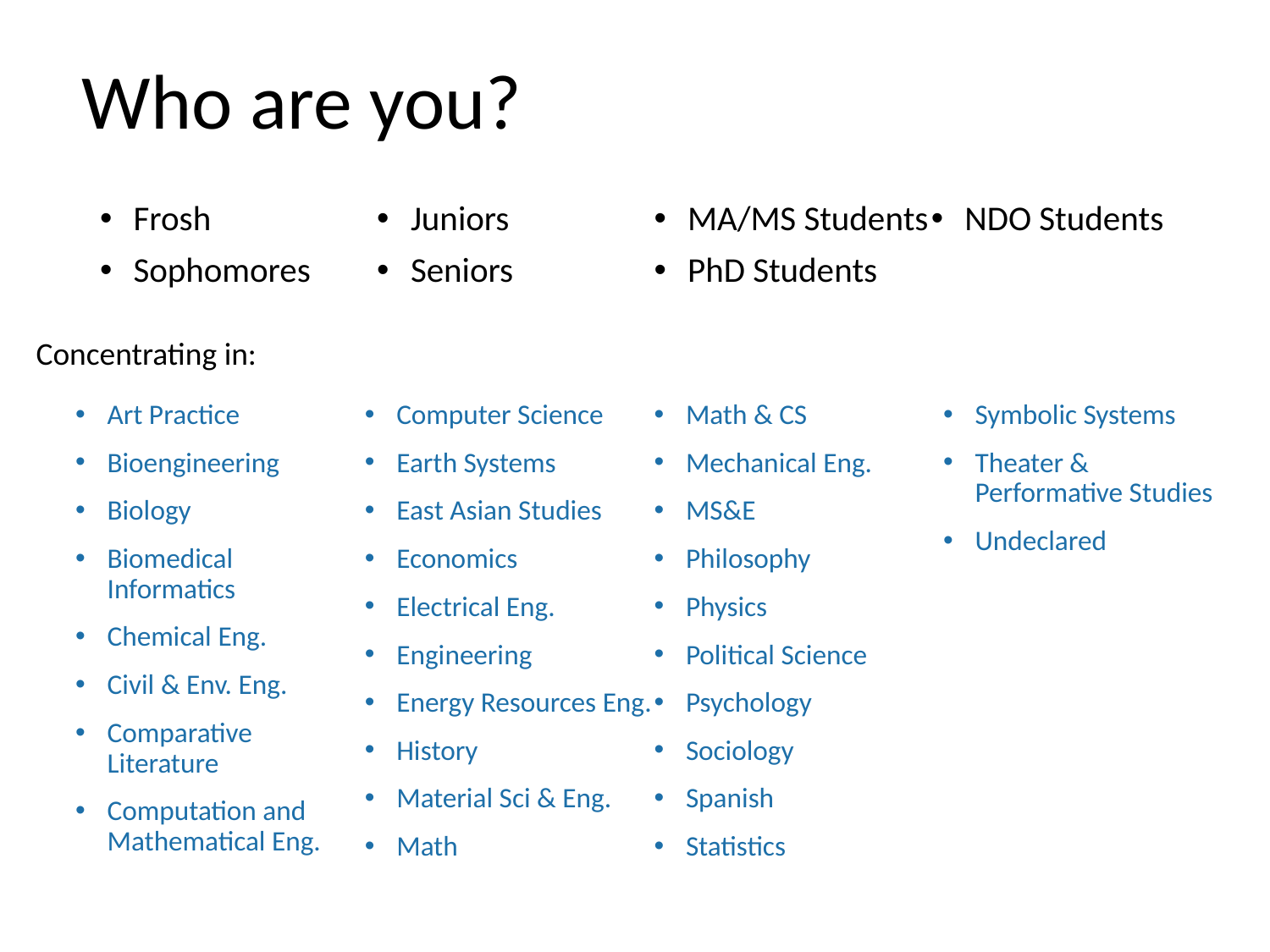

# Who are you?
Frosh
Sophomores
Juniors
Seniors
MA/MS Students
PhD Students
NDO Students

Concentrating in:
Art Practice
Bioengineering
Biology
Biomedical Informatics
Chemical Eng.
Civil & Env. Eng.
Comparative Literature
Computation and Mathematical Eng.
Computer Science
Earth Systems
East Asian Studies
Economics
Electrical Eng.
Engineering
Energy Resources Eng.
History
Material Sci & Eng.
Math
Math & CS
Mechanical Eng.
MS&E
Philosophy
Physics
Political Science
Psychology
Sociology
Spanish
Statistics
Symbolic Systems
Theater & Performative Studies
Undeclared